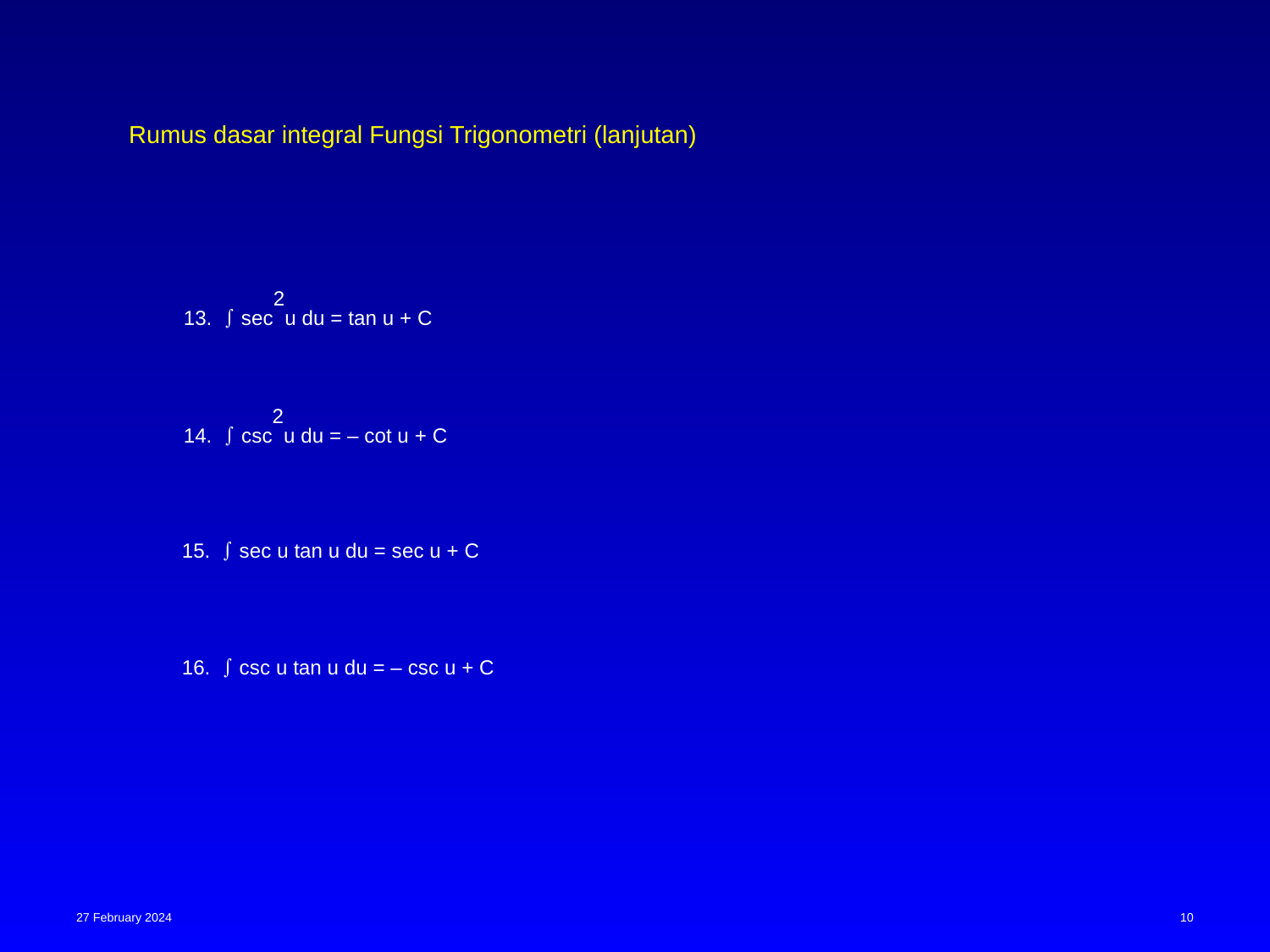

Rumus dasar integral Fungsi Trigonometri (lanjutan)
13.  ∫ sec2u du = tan u + C
14.  ∫ csc2u du = – cot u + C
15.  ∫ sec u tan u du = sec u + C
16.  ∫ csc u tan u du = – csc u + C
27 February 2024

10